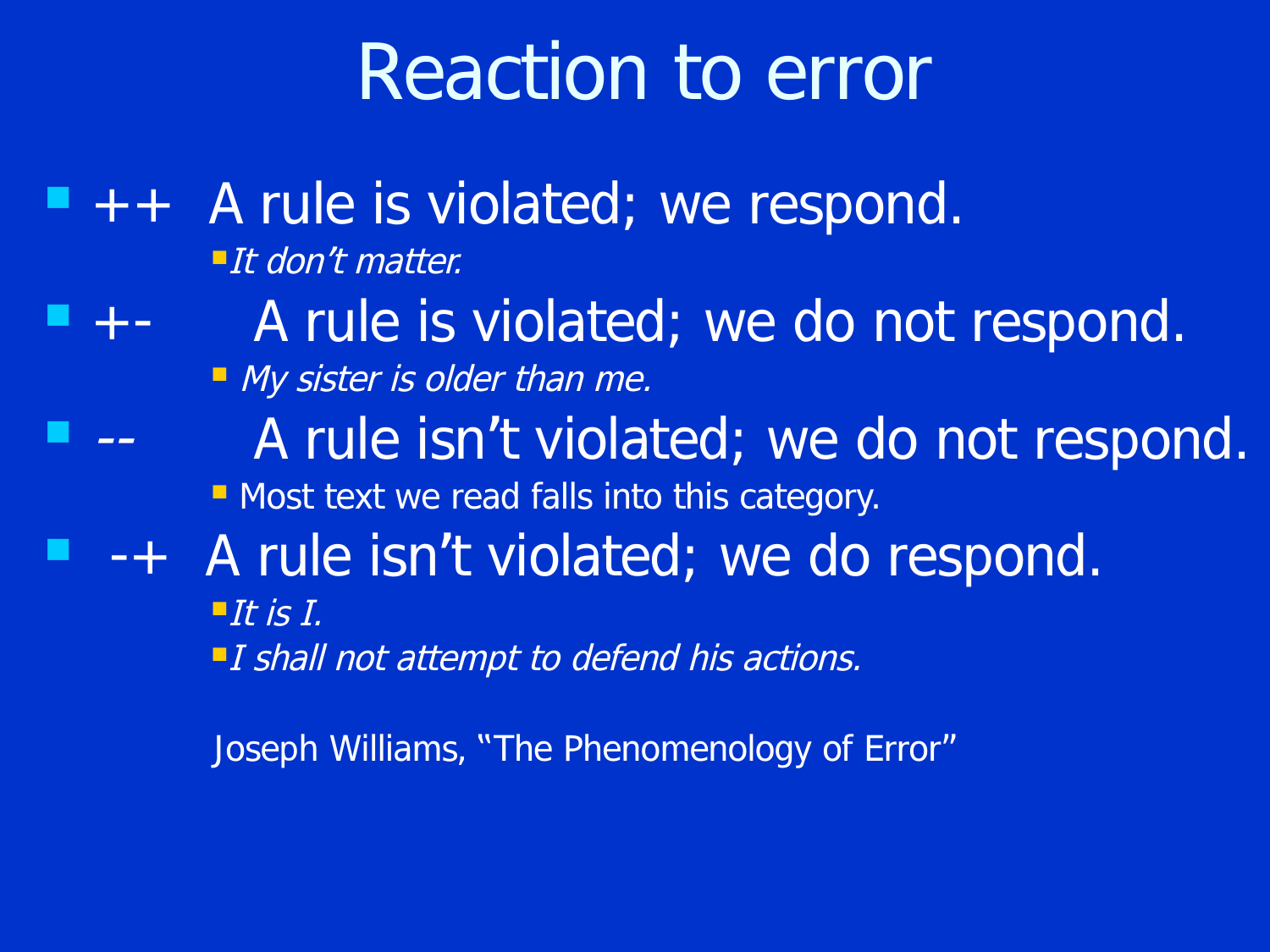

# Reaction to error
++  A rule is violated; we respond.
It don’t matter.
+-	  A rule is violated; we do not respond.
 My sister is older than me.
--	  A rule isn’t violated; we do not respond.
 Most text we read falls into this category.
 -+  A rule isn’t violated; we do respond.
It is I.
I shall not attempt to defend his actions.

Joseph Williams, “The Phenomenology of Error”